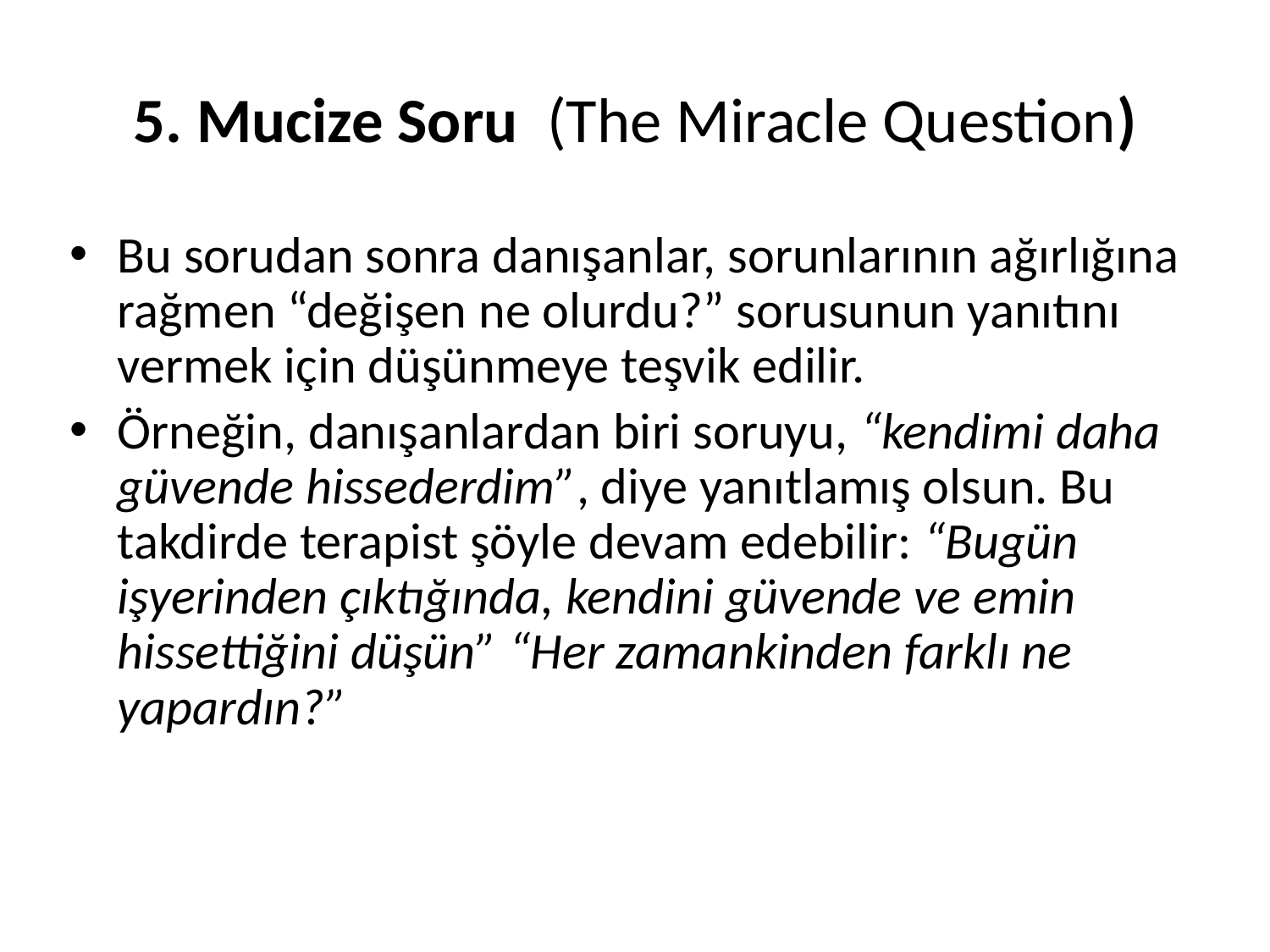

# 5. Mucize Soru  (The Miracle Question)
Bu sorudan sonra danışanlar, sorunlarının ağırlığına rağmen “değişen ne olurdu?” sorusunun yanıtını vermek için düşünmeye teşvik edilir.
Örneğin, danışanlardan biri soruyu, “kendimi daha güvende hissederdim”, diye yanıtlamış olsun. Bu takdirde terapist şöyle devam edebilir: “Bugün işyerinden çıktığında, kendini güvende ve emin hissettiğini düşün” “Her zamankinden farklı ne yapardın?”